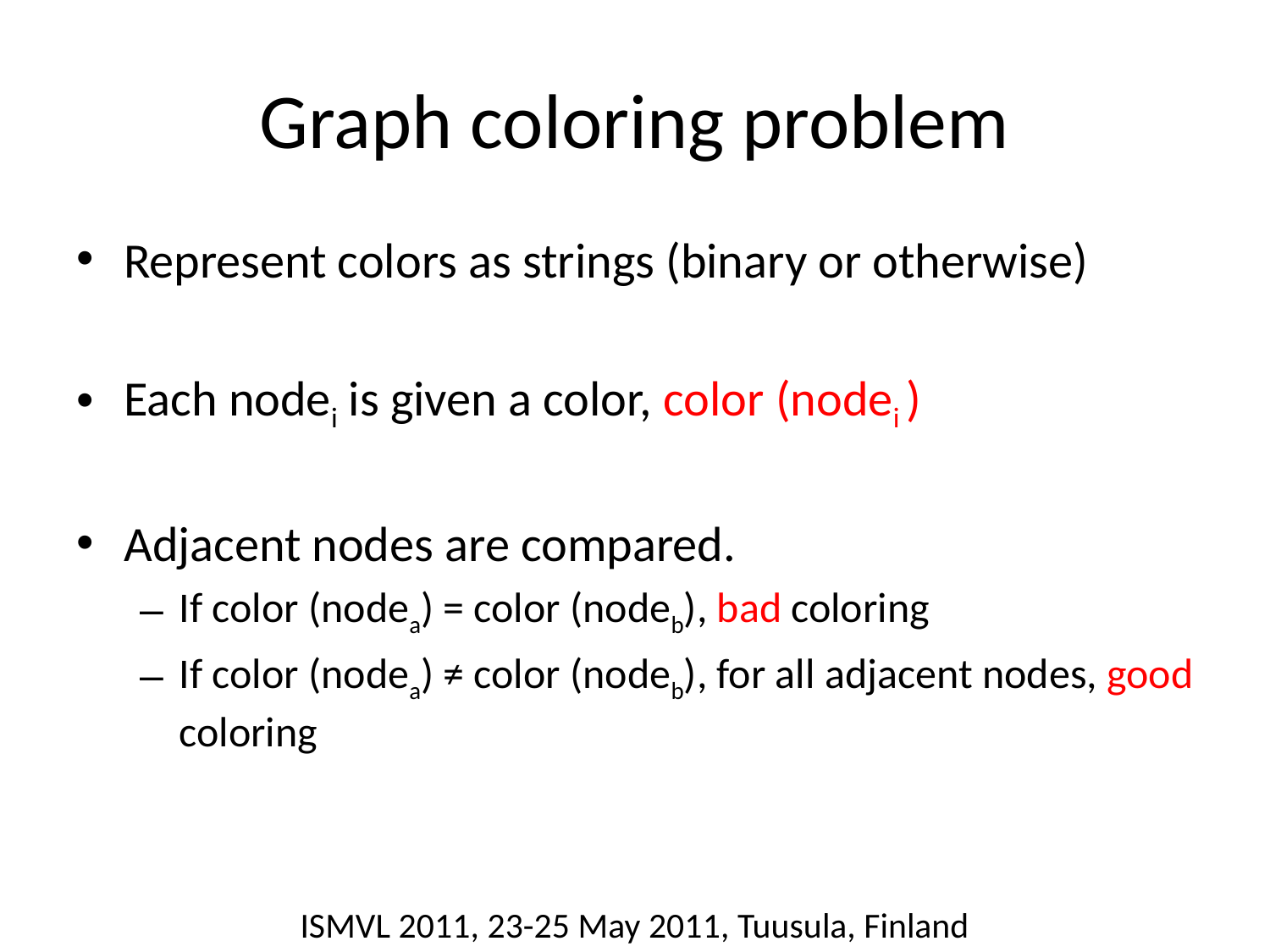

# Graph coloring problem
Represent colors as strings (binary or otherwise)

Each nodei is given a color, color (nodei )

Adjacent nodes are compared.
If color (nodea) = color (nodeb), bad coloring
If color (nodea) ≠ color (nodeb), for all adjacent nodes, good coloring
ISMVL 2011, 23-25 May 2011, Tuusula, Finland